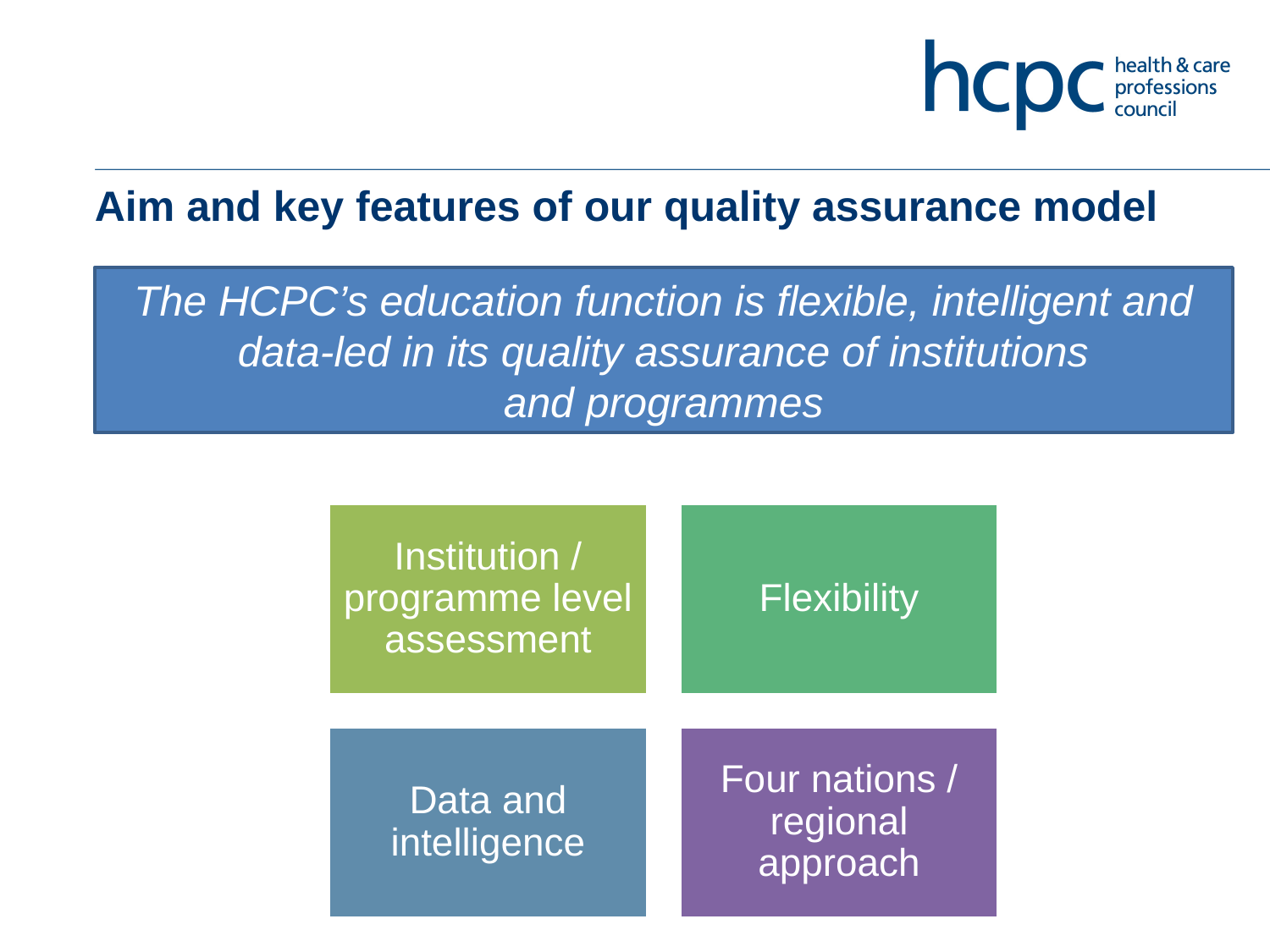

# Aim and key features of our quality assurance model
The HCPC’s education function is flexible, intelligent and data-led in its quality assurance of institutions and programmes
Institution / programme level assessment
Flexibility
Data and intelligence
Four nations / regional approach